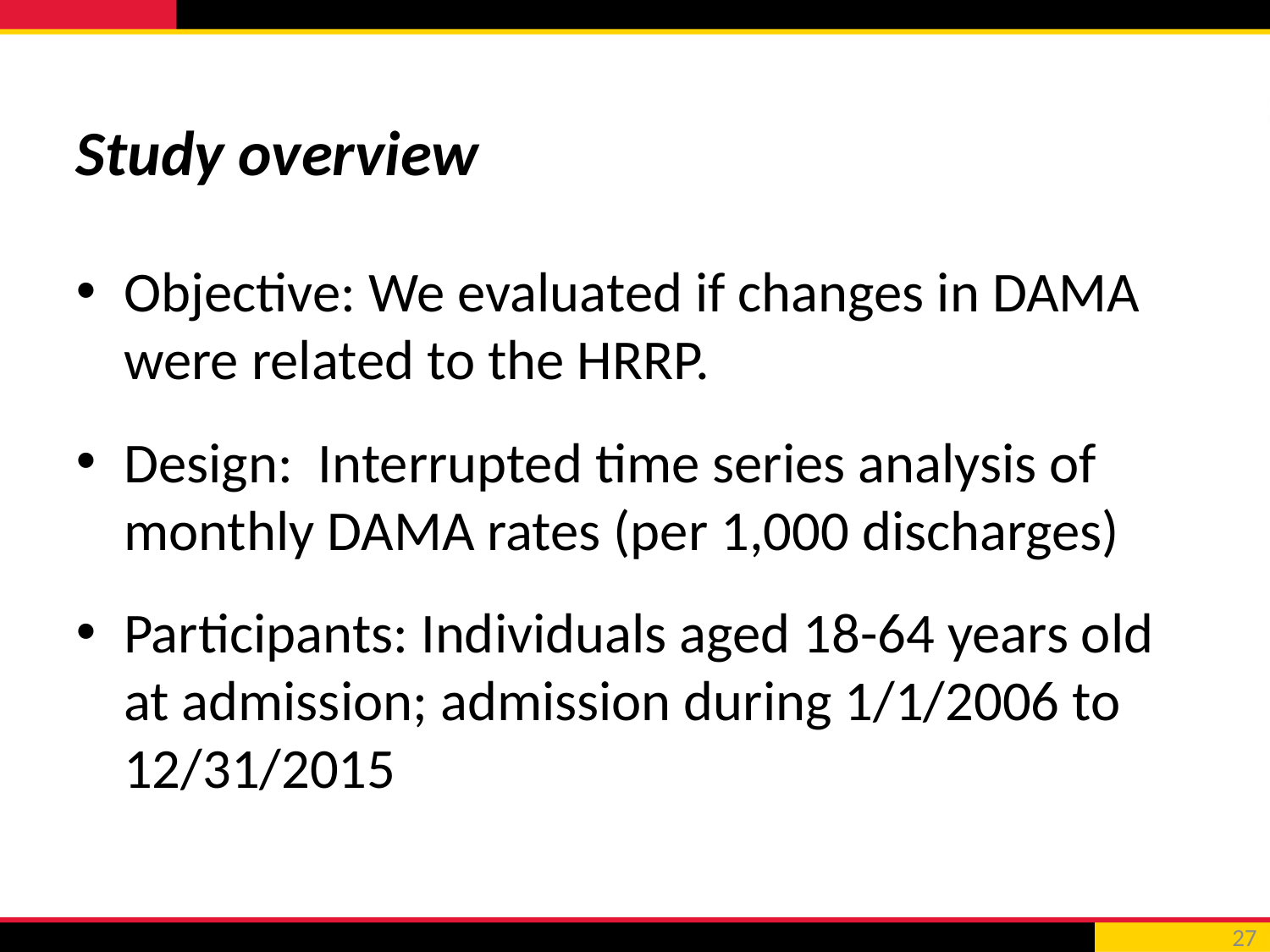

Study overview
Objective: We evaluated if changes in DAMA were related to the HRRP.
Design:  Interrupted time series analysis of monthly DAMA rates (per 1,000 discharges)
Participants: Individuals aged 18-64 years old at admission; admission during 1/1/2006 to 12/31/2015
27